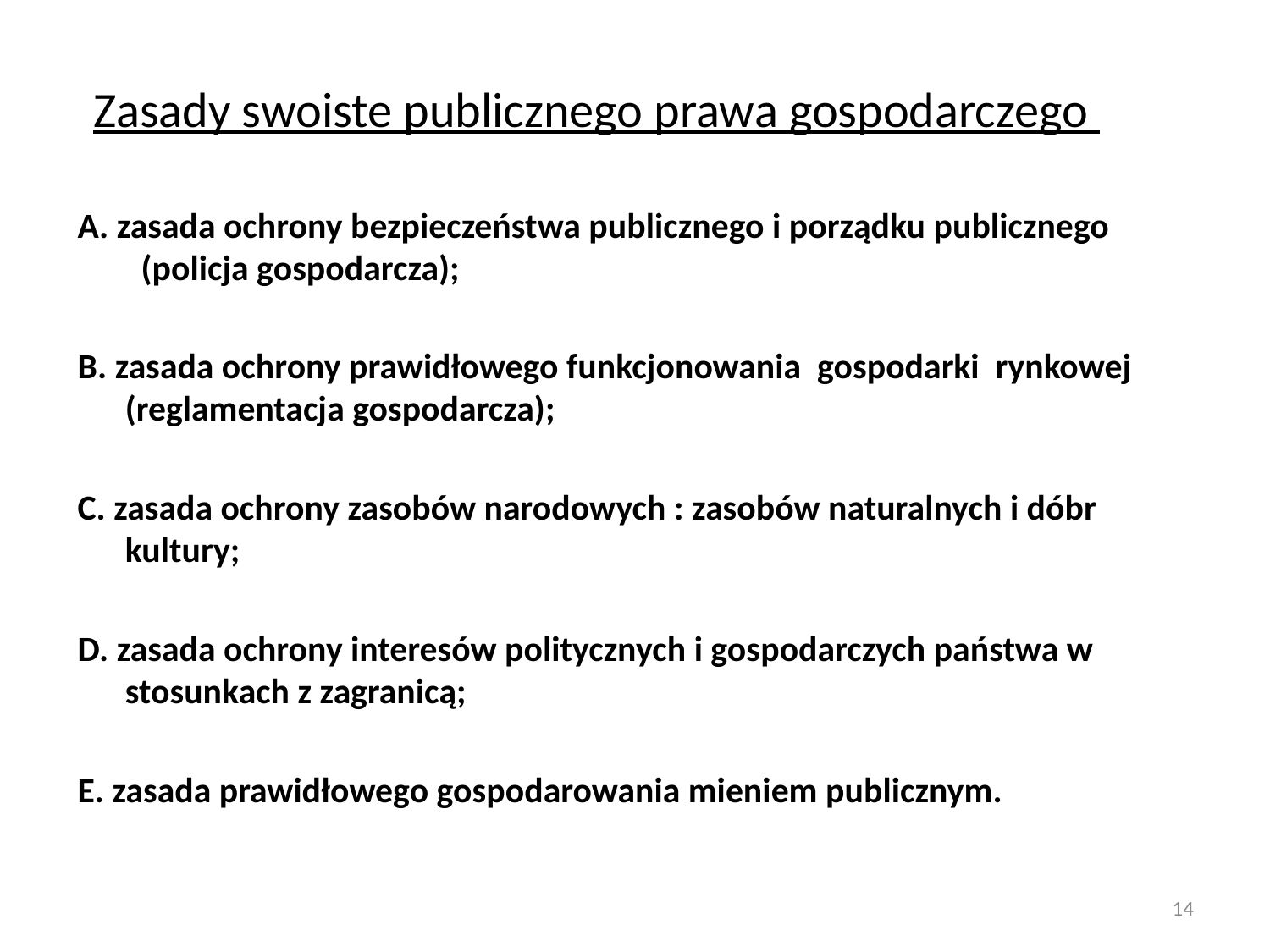

# Zasady swoiste publicznego prawa gospodarczego
A. zasada ochrony bezpieczeństwa publicznego i porządku publicznego (policja gospodarcza);

B. zasada ochrony prawidłowego funkcjonowania  gospodarki  rynkowej (reglamentacja gospodarcza);

C. zasada ochrony zasobów narodowych : zasobów naturalnych i dóbr kultury;

D. zasada ochrony interesów politycznych i gospodarczych państwa w stosunkach z zagranicą;

E. zasada prawidłowego gospodarowania mieniem publicznym.
14